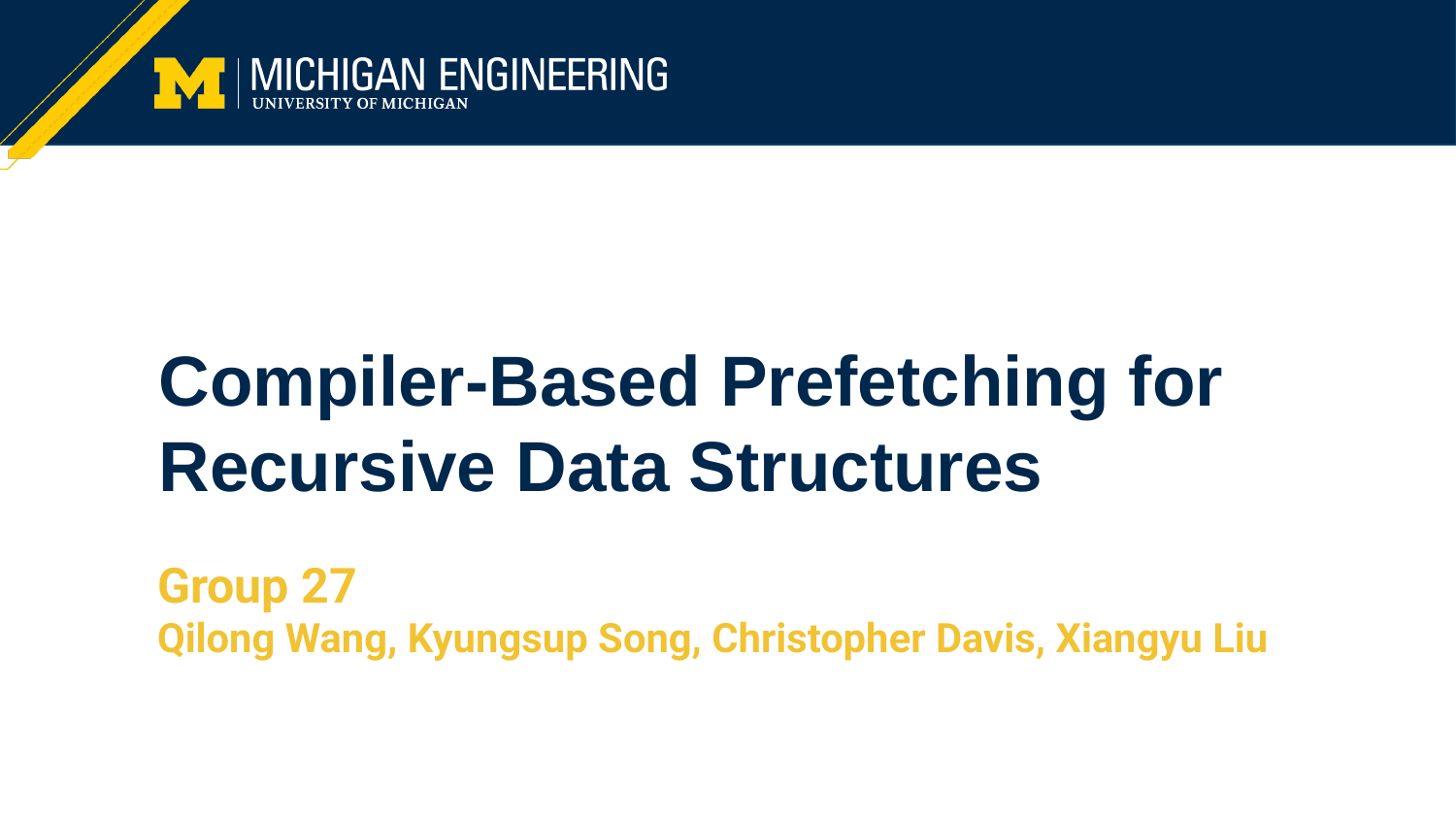

# Compiler-Based Prefetching for Recursive Data Structures
Group 27
Qilong Wang, Kyungsup Song, Christopher Davis, Xiangyu Liu
1